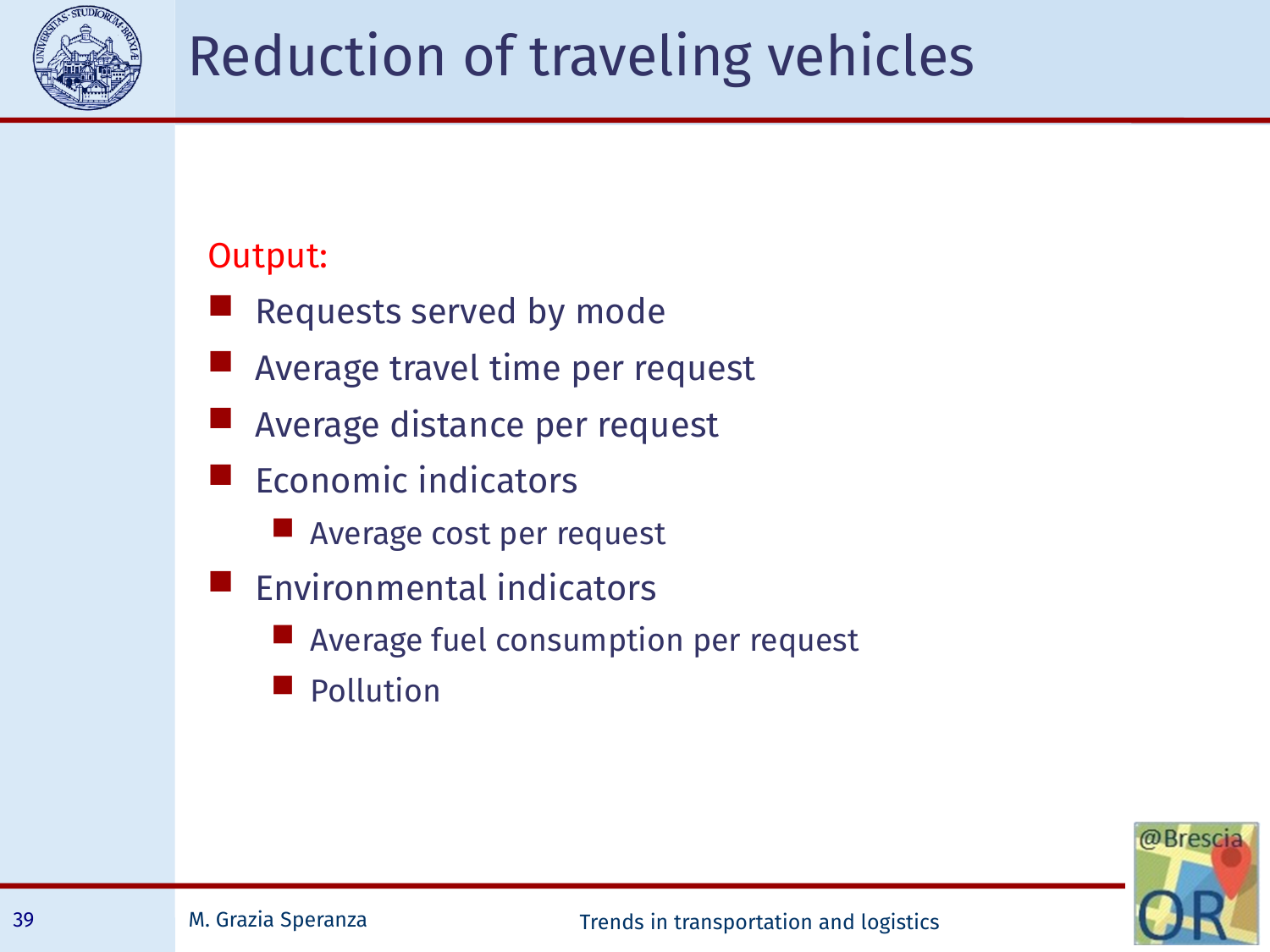

Reduction of traveling vehicles
Output:
Requests served by mode
Average travel time per request
Average distance per request
Economic indicators
Average cost per request
Environmental indicators
Average fuel consumption per request
Pollution
39
Trends in transportation and logistics